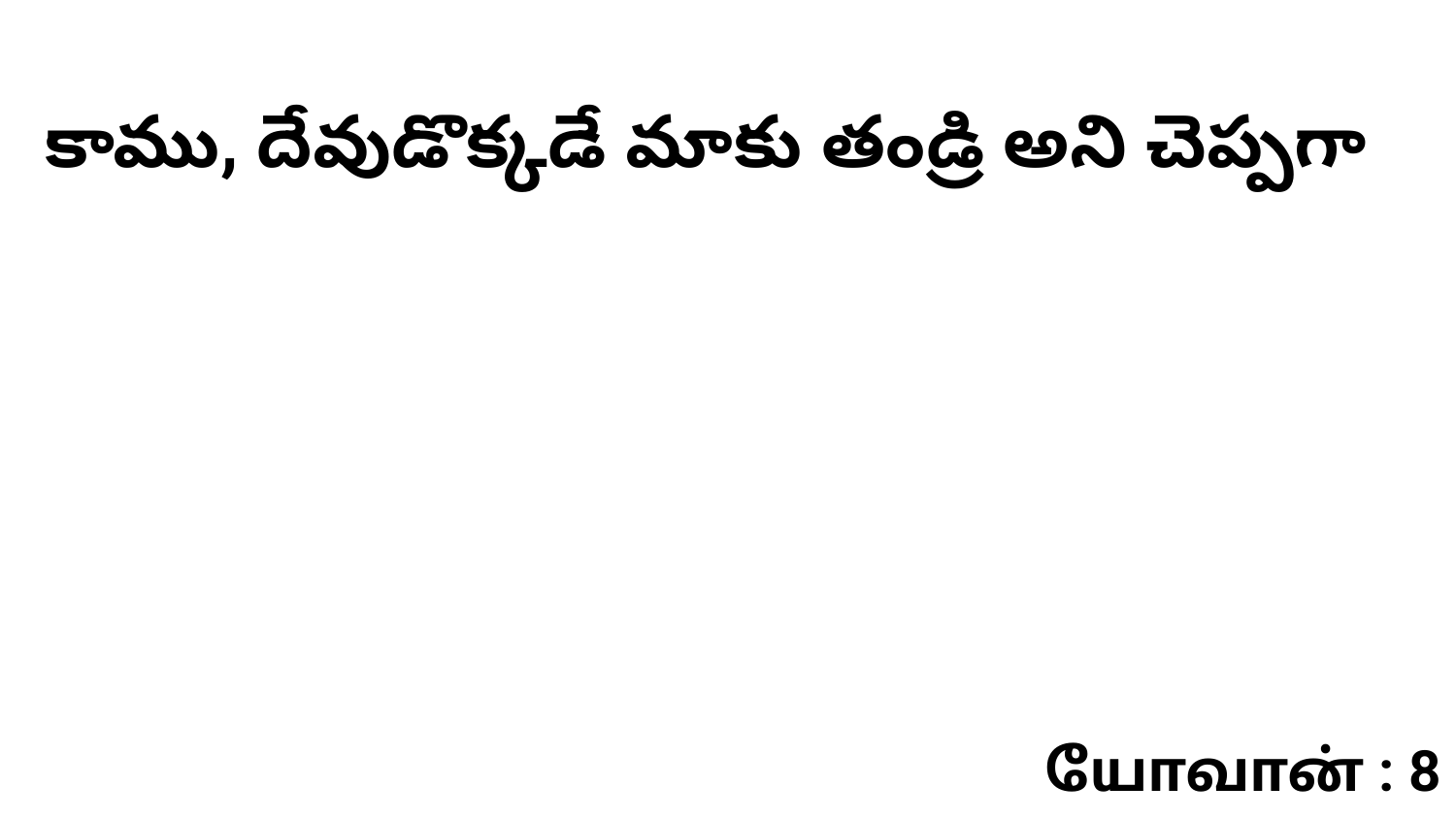

కాము, దేవుడొక్కడే మాకు తండ్రి అని చెప్పగా
யோவான் : 8